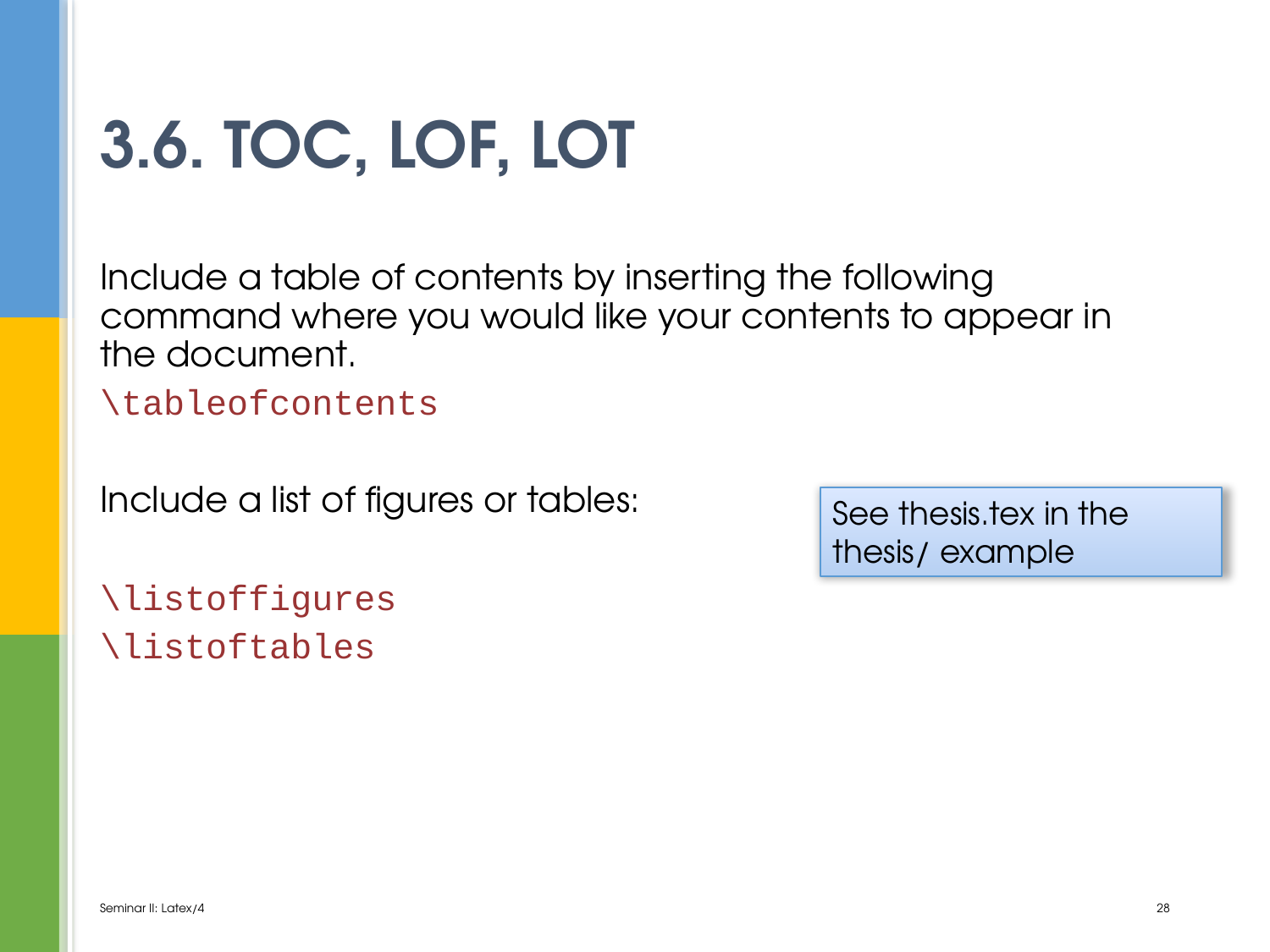

# 3.6. TOC, LOF, LOT
Include a table of contents by inserting the following command where you would like your contents to appear in the document.
\tableofcontents

Include a list of figures or tables:

\listoffigures
\listoftables
See thesis.tex in the thesis/ example
Seminar II: Latex/4
28